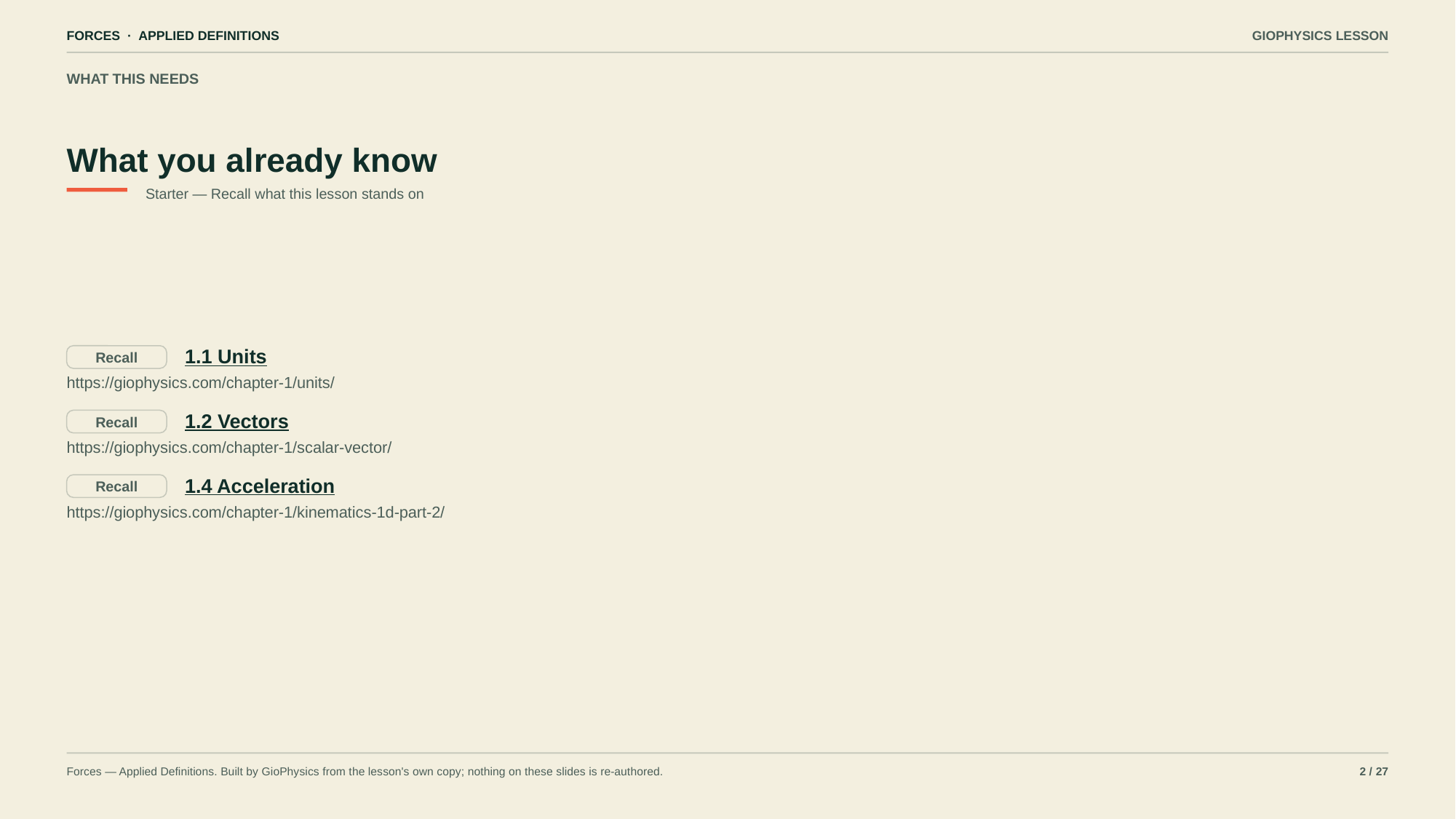

FORCES  ·  APPLIED DEFINITIONS
GIOPHYSICS LESSON

WHAT THIS NEEDS
What you already know
Starter — Recall what this lesson stands on

1.1 Units

Recall
https://giophysics.com/chapter-1/units/
1.2 Vectors

Recall
https://giophysics.com/chapter-1/scalar-vector/
1.4 Acceleration

Recall
https://giophysics.com/chapter-1/kinematics-1d-part-2/

Forces — Applied Definitions. Built by GioPhysics from the lesson's own copy; nothing on these slides is re-authored.
2 / 27